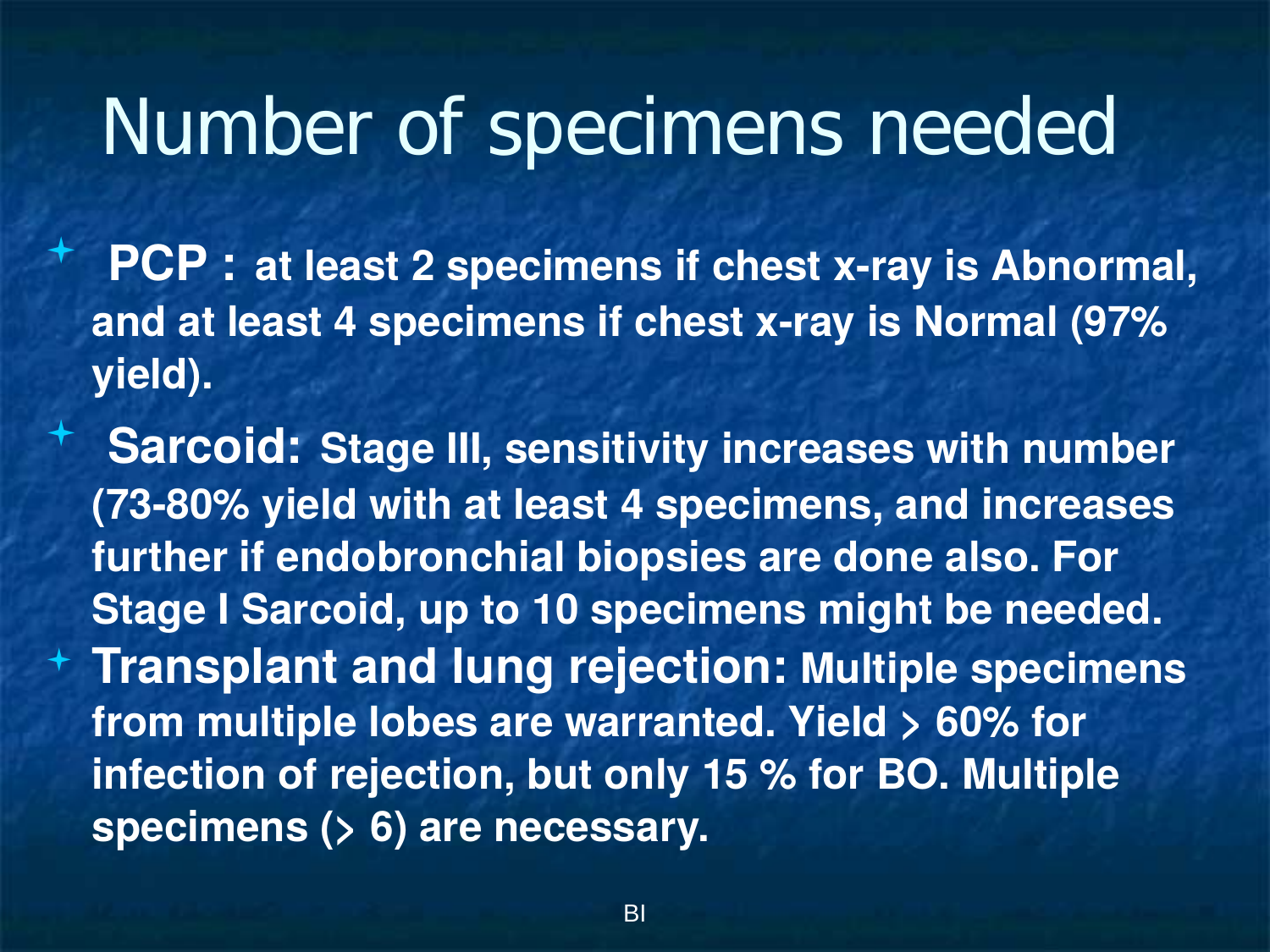

# Number of specimens needed
 PCP : at least 2 specimens if chest x-ray is Abnormal, and at least 4 specimens if chest x-ray is Normal (97% yield).
 Sarcoid: Stage III, sensitivity increases with number (73-80% yield with at least 4 specimens, and increases further if endobronchial biopsies are done also. For Stage I Sarcoid, up to 10 specimens might be needed.
Transplant and lung rejection: Multiple specimens from multiple lobes are warranted. Yield > 60% for infection of rejection, but only 15 % for BO. Multiple specimens (> 6) are necessary.
BI
29